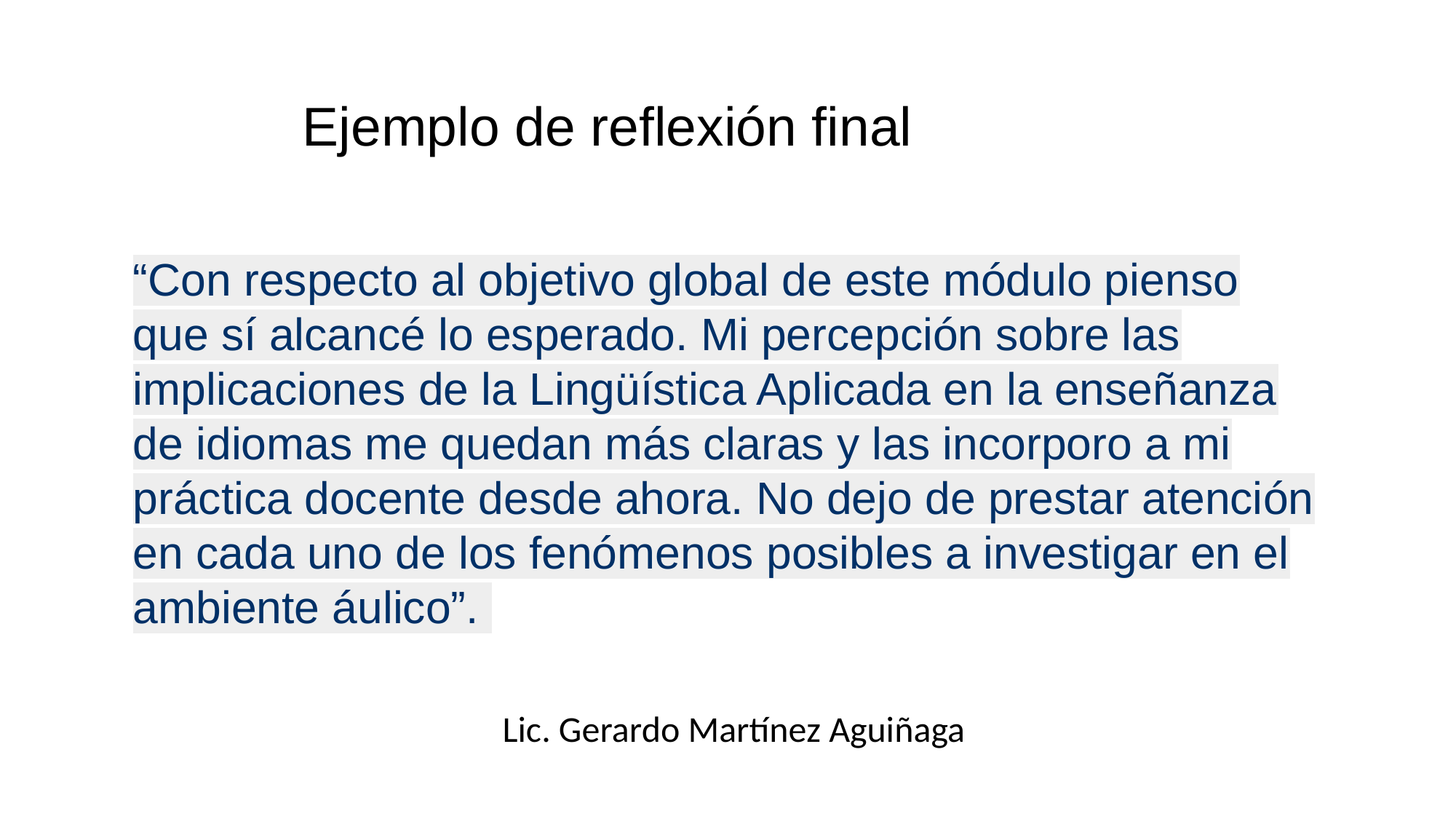

Ejemplo de reflexión final

“Con respecto al objetivo global de este módulo pienso que sí alcancé lo esperado. Mi percepción sobre las implicaciones de la Lingüística Aplicada en la enseñanza de idiomas me quedan más claras y las incorporo a mi práctica docente desde ahora. No dejo de prestar atención en cada uno de los fenómenos posibles a investigar en el ambiente áulico”.
Lic. Gerardo Martínez Aguiñaga